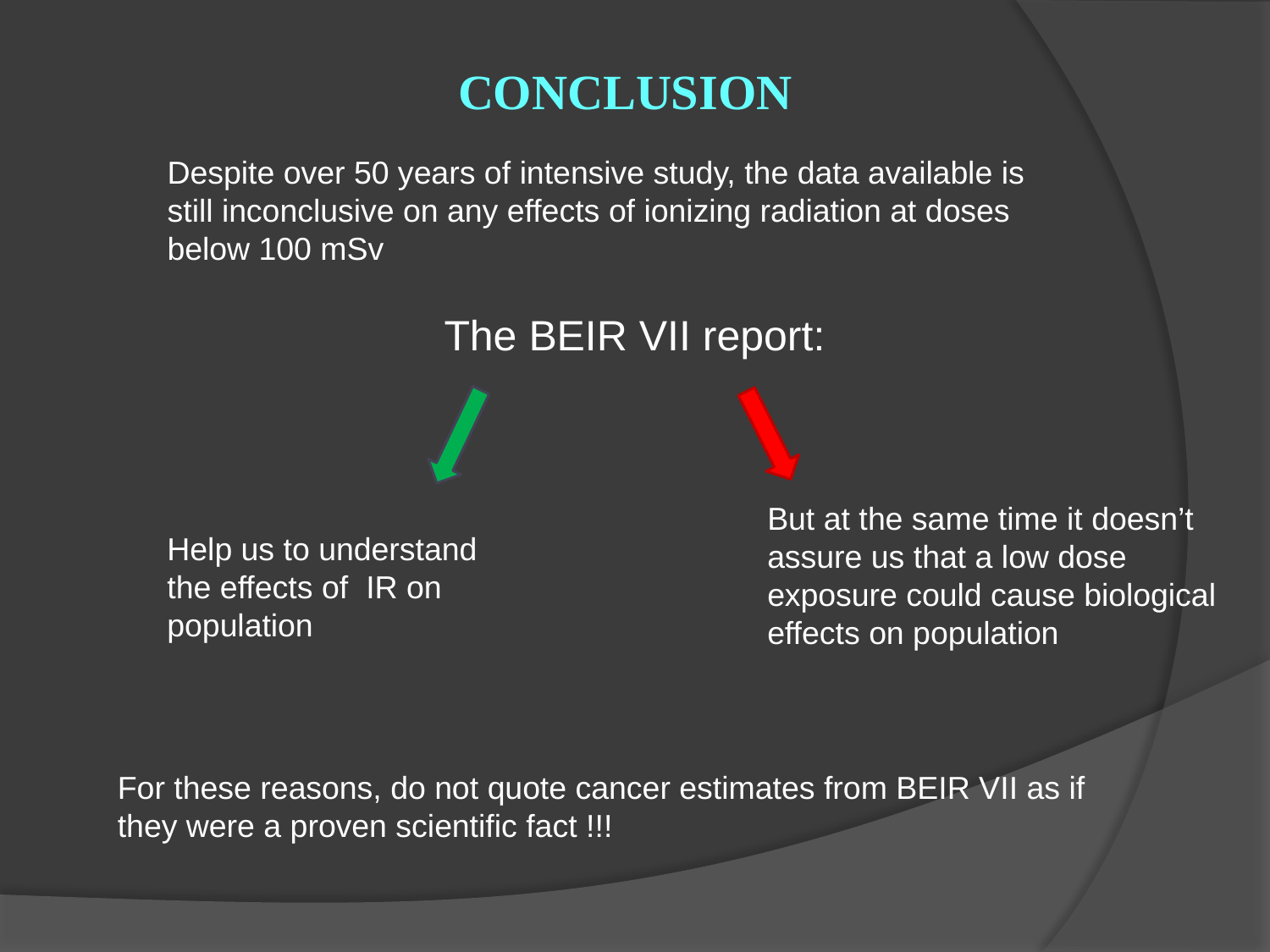

CONCLUSION
Despite over 50 years of intensive study, the data available is still inconclusive on any effects of ionizing radiation at doses below 100 mSv
The BEIR VII report:

But at the same time it doesn’t assure us that a low dose exposure could cause biological effects on population
Help us to understand the effects of  IR on population
For these reasons, do not quote cancer estimates from BEIR VII as if they were a proven scientific fact !!!